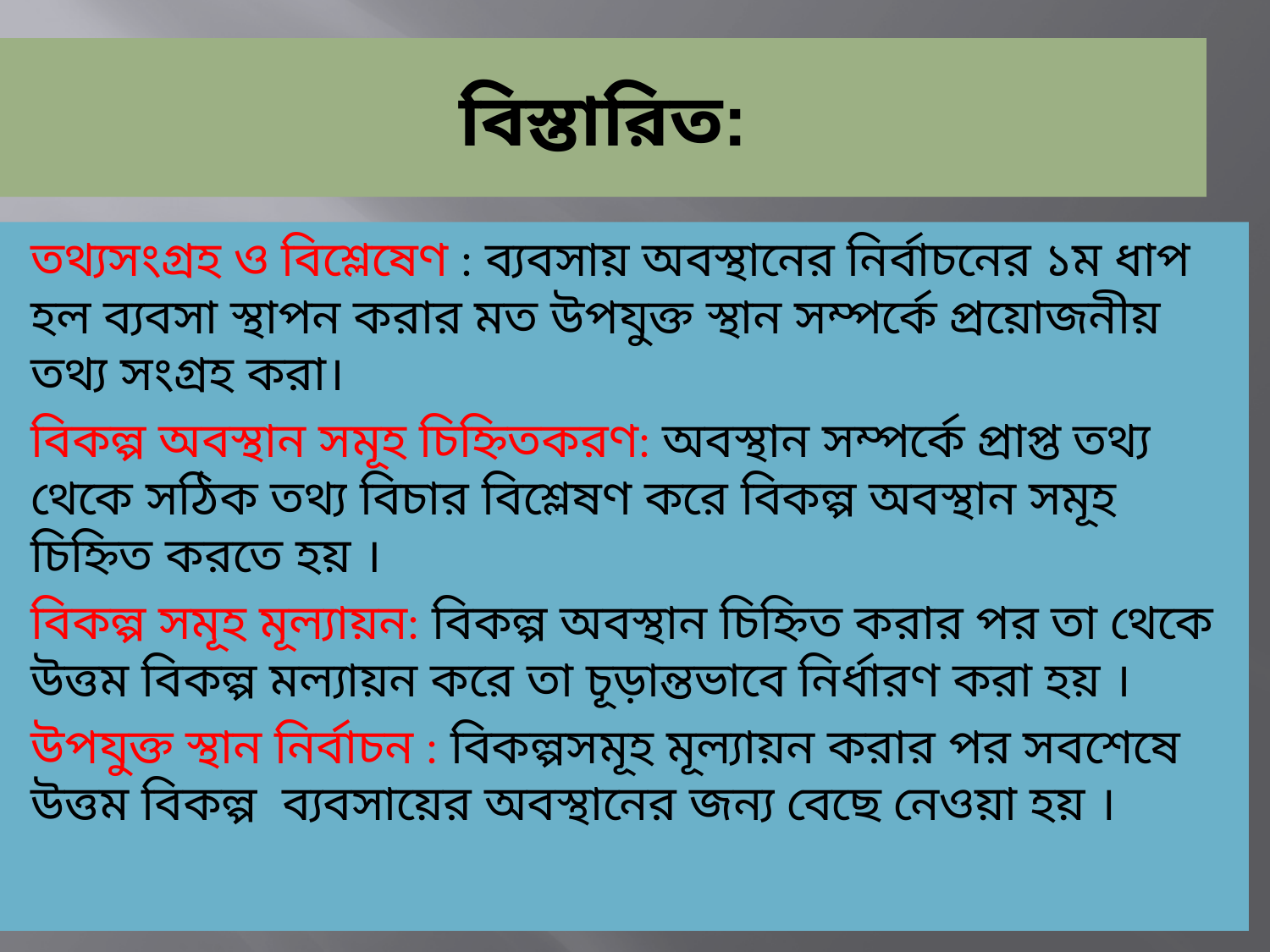

# বিস্তারিত:
তথ্যসংগ্রহ ও বিশ্লেষেণ : ব্যবসায় অবস্থানের নির্বাচনের ১ম ধাপ হল ব্যবসা স্থাপন করার মত উপযুক্ত স্থান সম্পর্কে প্রয়োজনীয় তথ্য সংগ্রহ করা।
বিকল্প অবস্থান সমূহ চিহ্নিতকরণ: অবস্থান সম্পর্কে প্রাপ্ত তথ্য থেকে সঠিক তথ্য বিচার বিশ্লেষণ করে বিকল্প অবস্থান সমূহ চিহ্নিত করতে হয় ।
বিকল্প সমূহ মূল্যায়ন: বিকল্প অবস্থান চিহ্নিত করার পর তা থেকে উত্তম বিকল্প মল্যায়ন করে তা চূড়ান্তভাবে নির্ধারণ করা হয় ।
উপযুক্ত স্থান নির্বাচন : বিকল্পসমূহ মূল্যায়ন করার পর সবশেষে উত্তম বিকল্প  ব্যবসায়ের অবস্থানের জন্য বেছে নেওয়া হয় ।